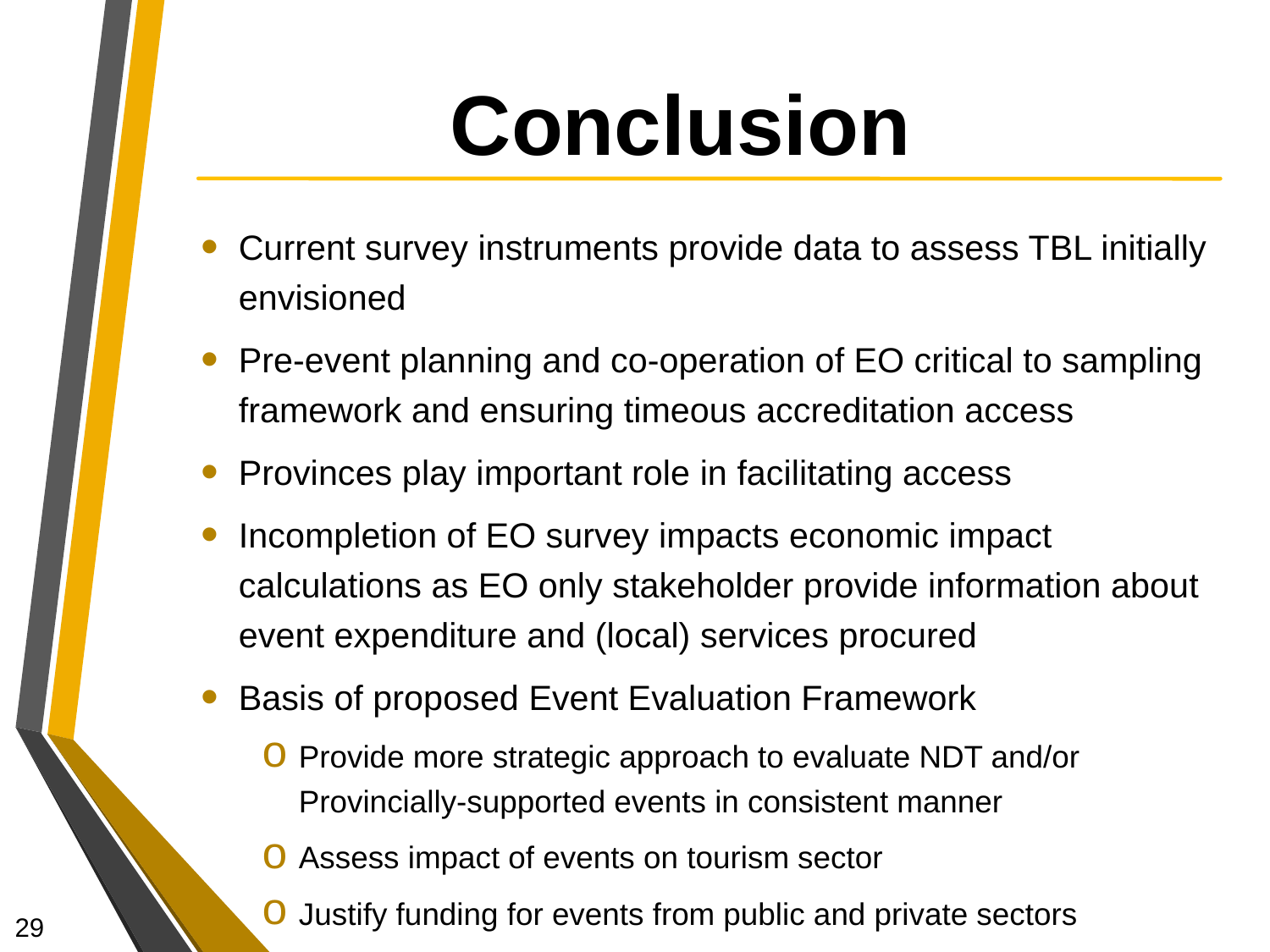

# Conclusion

Current survey instruments provide data to assess TBL initially envisioned
Pre-event planning and co-operation of EO critical to sampling framework and ensuring timeous accreditation access
Provinces play important role in facilitating access
Incompletion of EO survey impacts economic impact calculations as EO only stakeholder provide information about event expenditure and (local) services procured
Basis of proposed Event Evaluation Framework
Provide more strategic approach to evaluate NDT and/or Provincially-supported events in consistent manner
Assess impact of events on tourism sector
Justify funding for events from public and private sectors

29